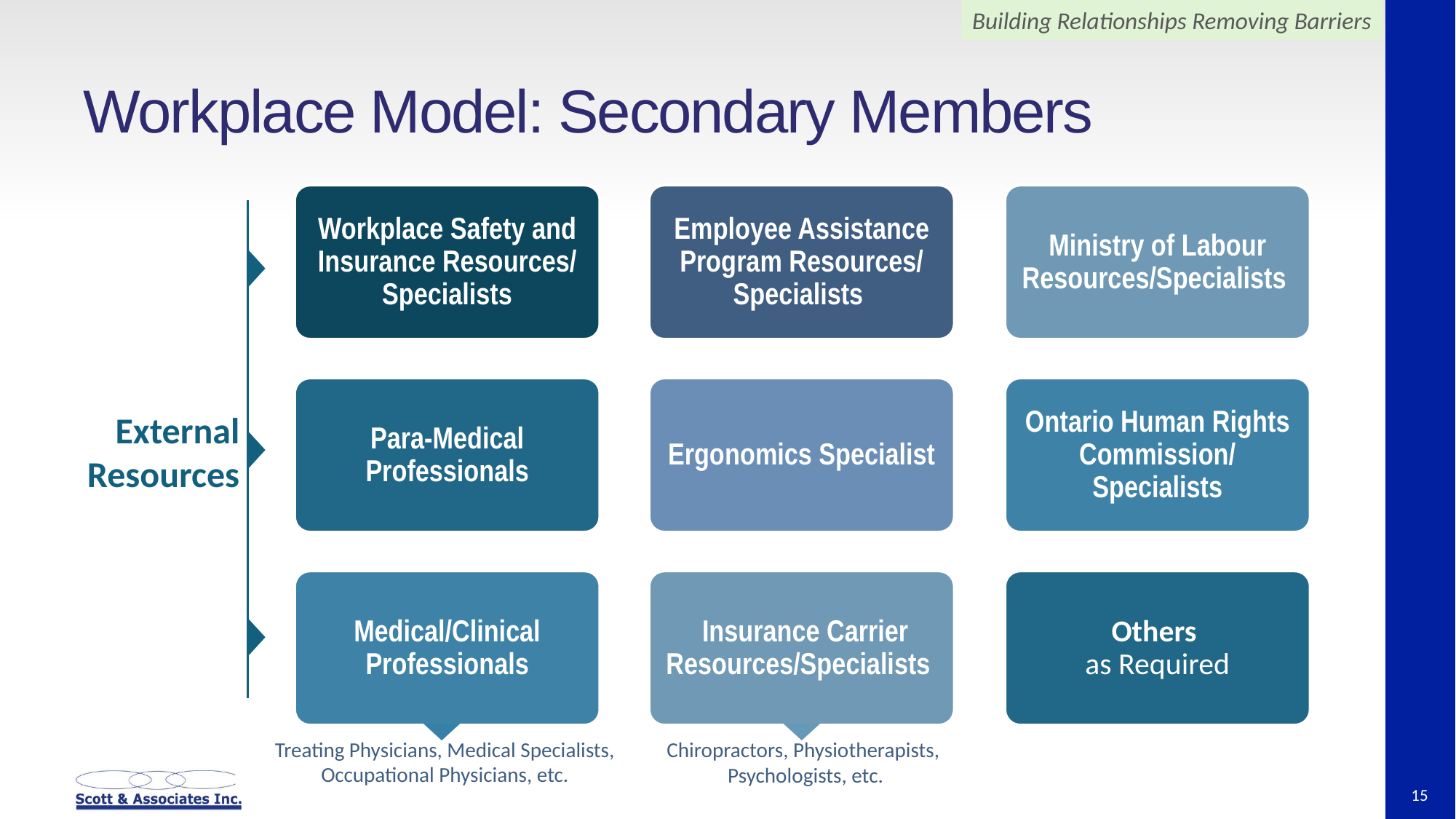

# Workplace Model: Secondary Members
Workplace Safety and Insurance Resources/ Specialists
Para-Medical Professionals
Medical/Clinical Professionals

Treating Physicians, Medical Specialists, Occupational Physicians, etc.
Employee Assistance Program Resources/ Specialists
Ergonomics Specialist
 Insurance Carrier Resources/Specialists

Chiropractors, Physiotherapists,
Psychologists, etc.
Ministry of Labour Resources/Specialists
Ontario Human Rights Commission/ Specialists
Others
as Required

External
Resources
15